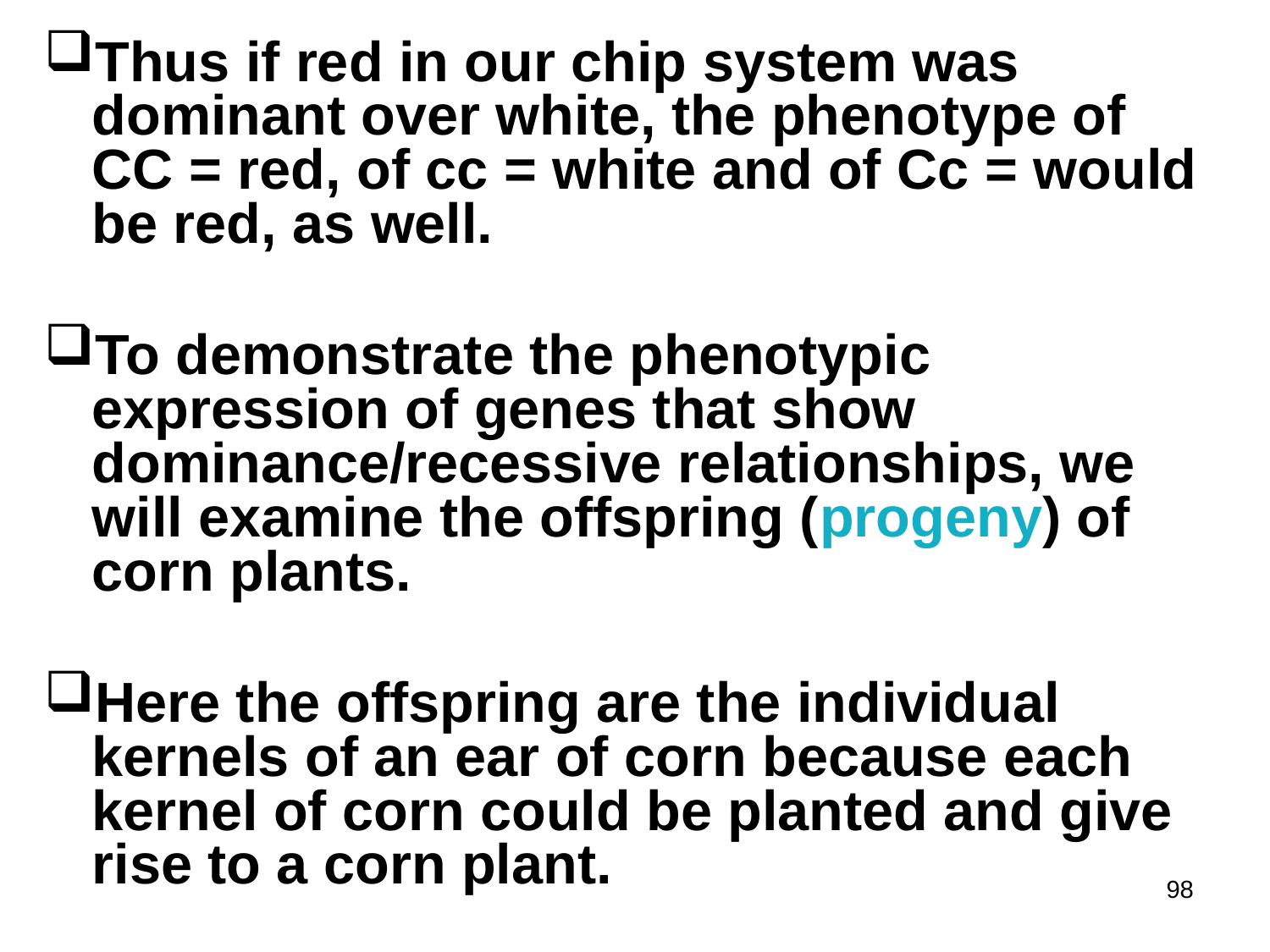

Thus if red in our chip system was dominant over white, the phenotype of CC = red, of cc = white and of Cc = would be red, as well.

To demonstrate the phenotypic expression of genes that show dominance/recessive relationships, we will examine the offspring (progeny) of corn plants.

Here the offspring are the individual kernels of an ear of corn because each kernel of corn could be planted and give rise to a corn plant.
98